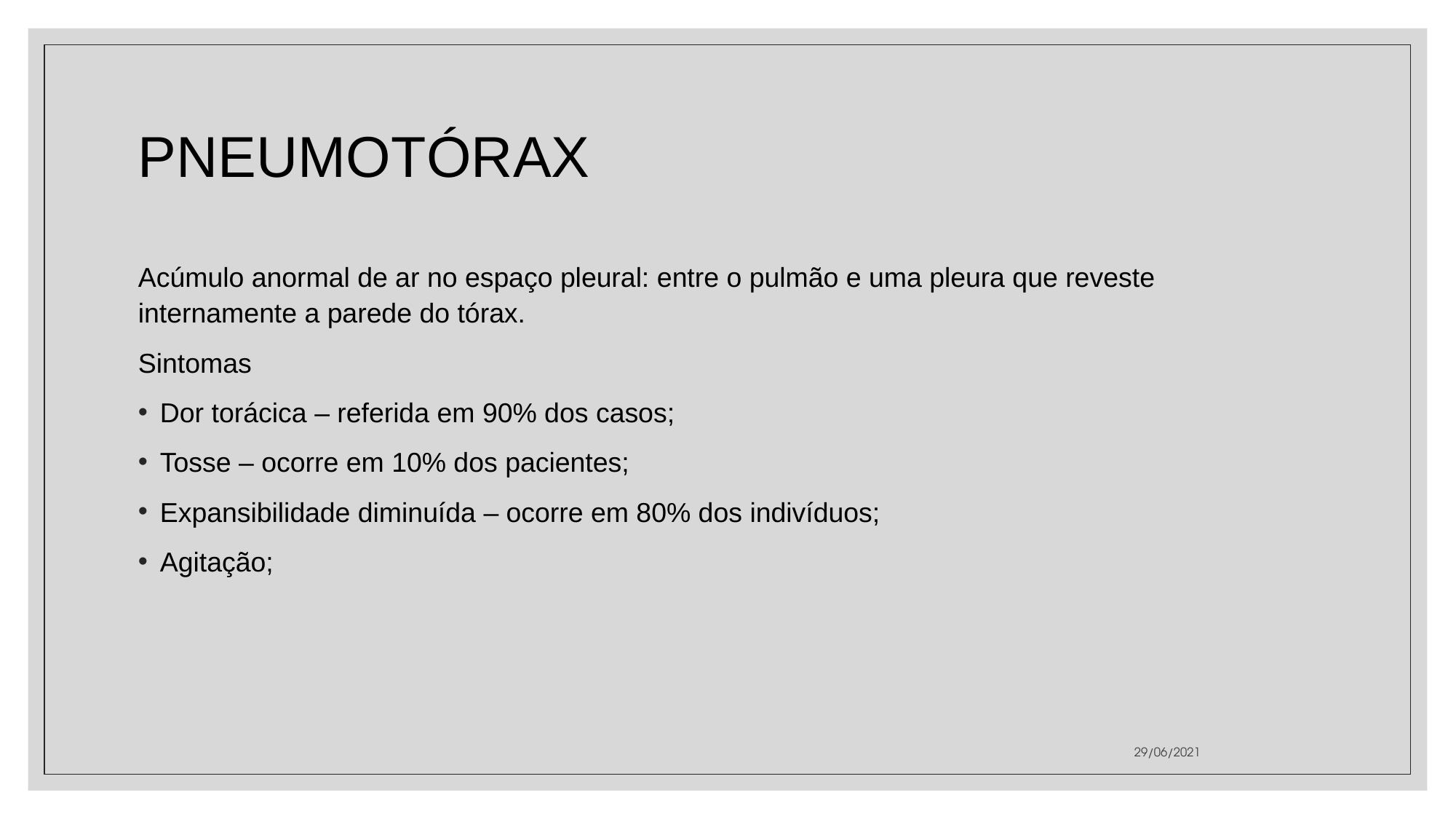

# PNEUMOTÓRAX
Acúmulo anormal de ar no espaço pleural: entre o pulmão e uma pleura que reveste internamente a parede do tórax.
Sintomas
Dor torácica – referida em 90% dos casos;
Tosse – ocorre em 10% dos pacientes;
Expansibilidade diminuída – ocorre em 80% dos indivíduos;
Agitação;

29/06/2021